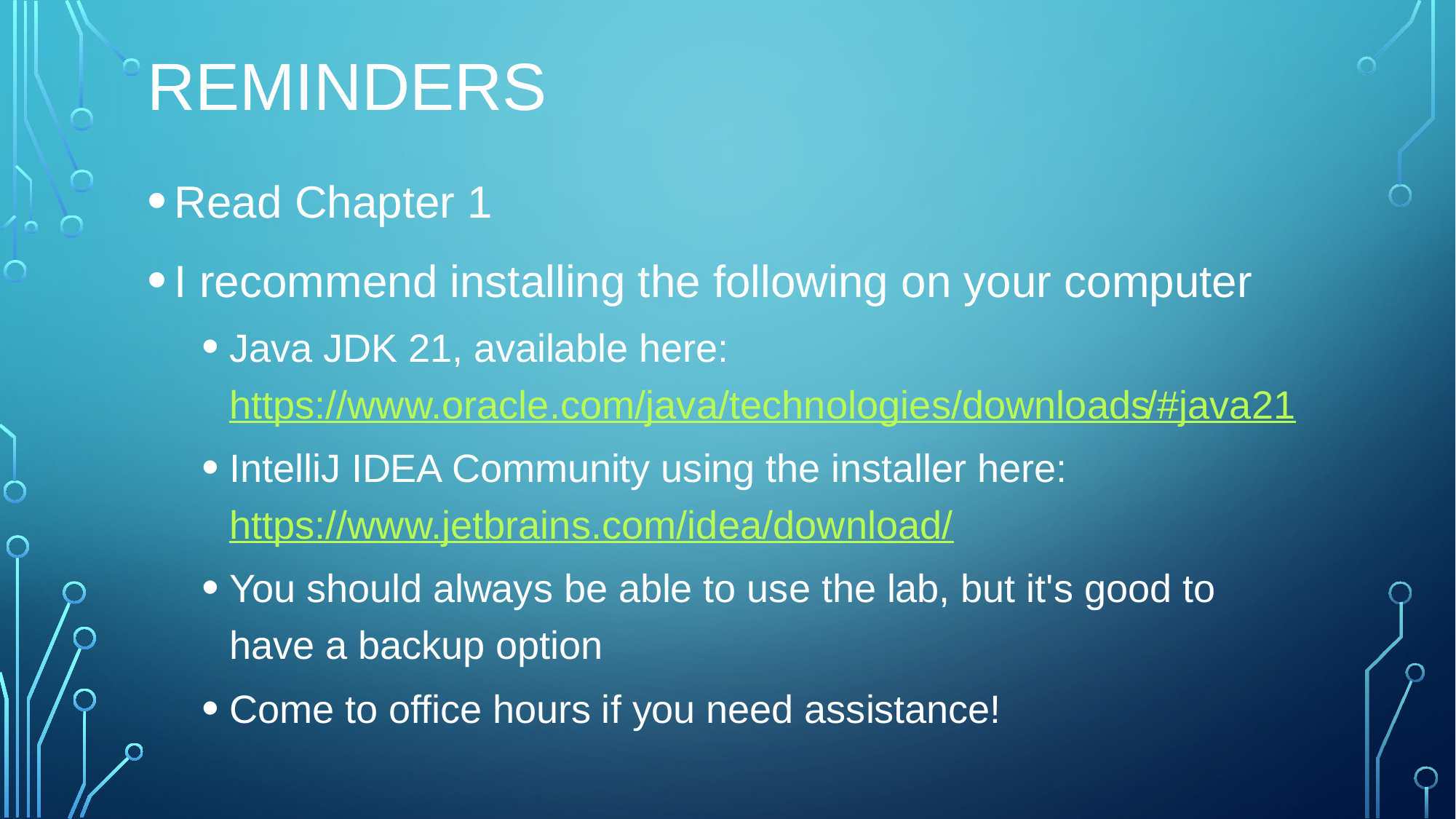

# Reminders
Read Chapter 1
I recommend installing the following on your computer
Java JDK 21, available here: https://www.oracle.com/java/technologies/downloads/#java21
IntelliJ IDEA Community using the installer here: https://www.jetbrains.com/idea/download/
You should always be able to use the lab, but it's good to have a backup option
Come to office hours if you need assistance!